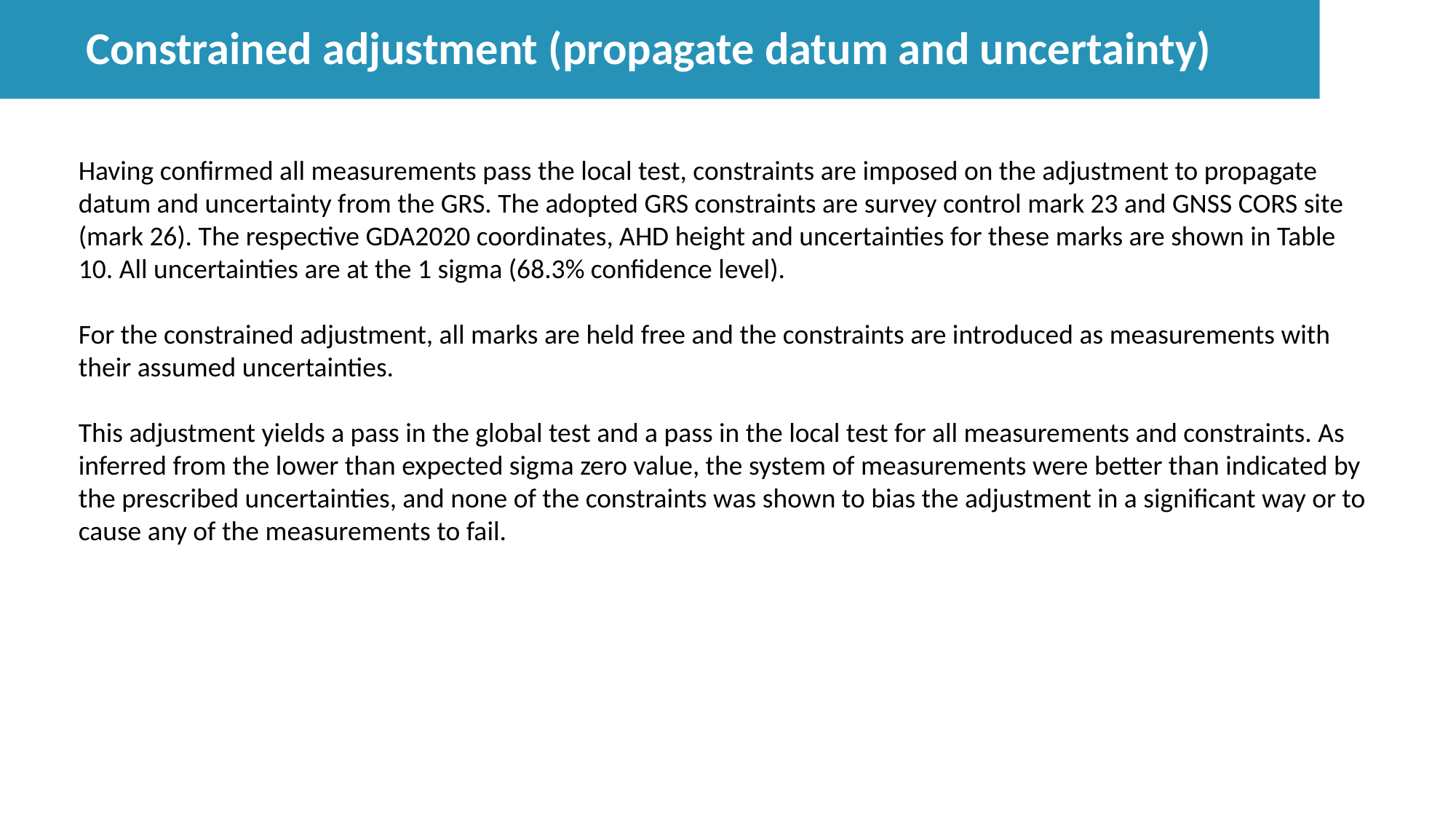

Constrained adjustment (propagate datum and uncertainty)
Having confirmed all measurements pass the local test, constraints are imposed on the adjustment to propagate datum and uncertainty from the GRS. The adopted GRS constraints are survey control mark 23 and GNSS CORS site (mark 26). The respective GDA2020 coordinates, AHD height and uncertainties for these marks are shown in Table 10. All uncertainties are at the 1 sigma (68.3% confidence level).

For the constrained adjustment, all marks are held free and the constraints are introduced as measurements with their assumed uncertainties.

This adjustment yields a pass in the global test and a pass in the local test for all measurements and constraints. As inferred from the lower than expected sigma zero value, the system of measurements were better than indicated by the prescribed uncertainties, and none of the constraints was shown to bias the adjustment in a significant way or to cause any of the measurements to fail.